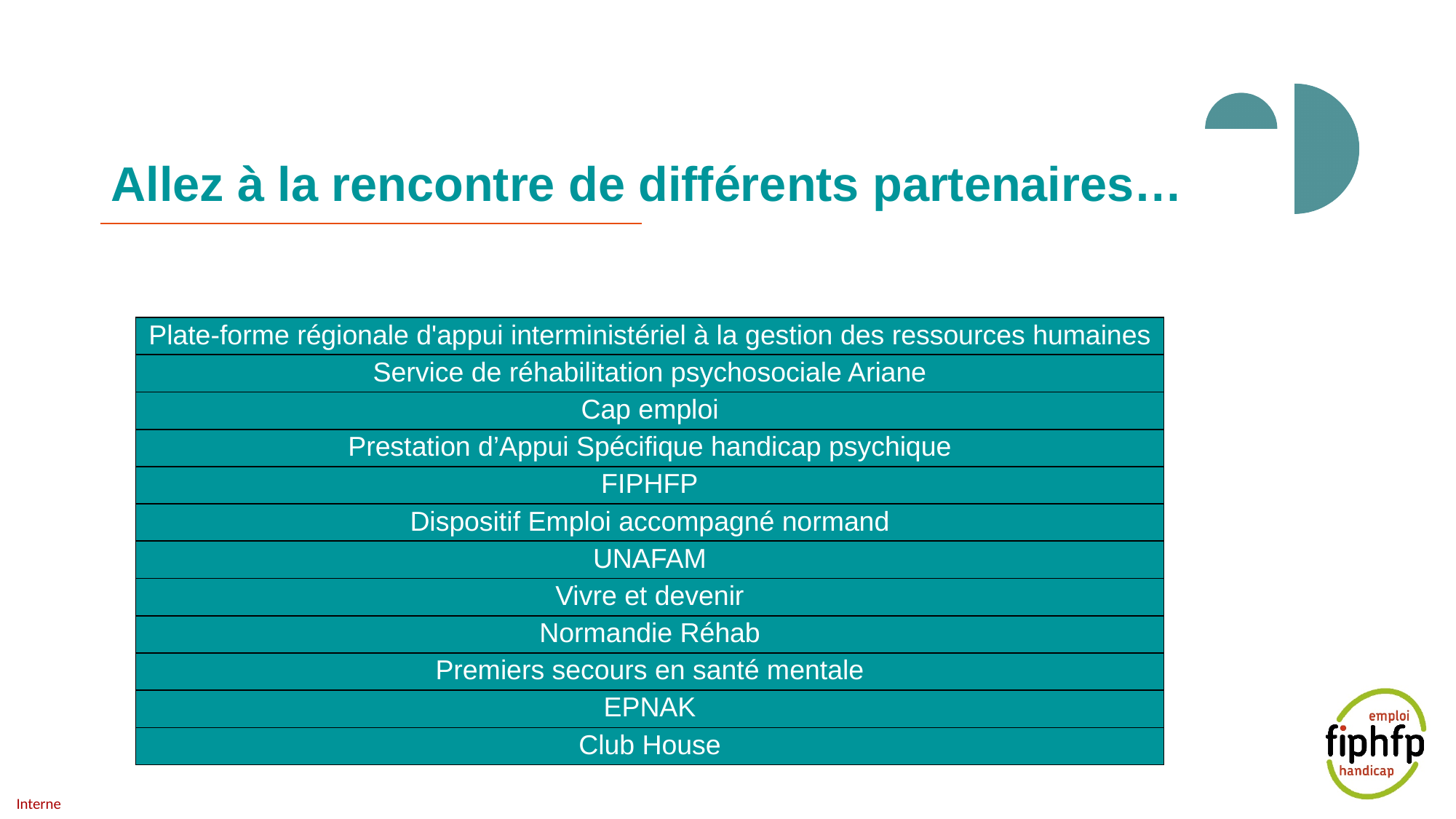

# Allez à la rencontre de différents partenaires…
| Plate-forme régionale d'appui interministériel à la gestion des ressources humaines |
| --- |
| Service de réhabilitation psychosociale Ariane |
| Cap emploi |
| Prestation d’Appui Spécifique handicap psychique |
| FIPHFP |
| Dispositif Emploi accompagné normand |
| UNAFAM |
| Vivre et devenir |
| Normandie Réhab |
| Premiers secours en santé mentale |
| EPNAK |
| Club House |